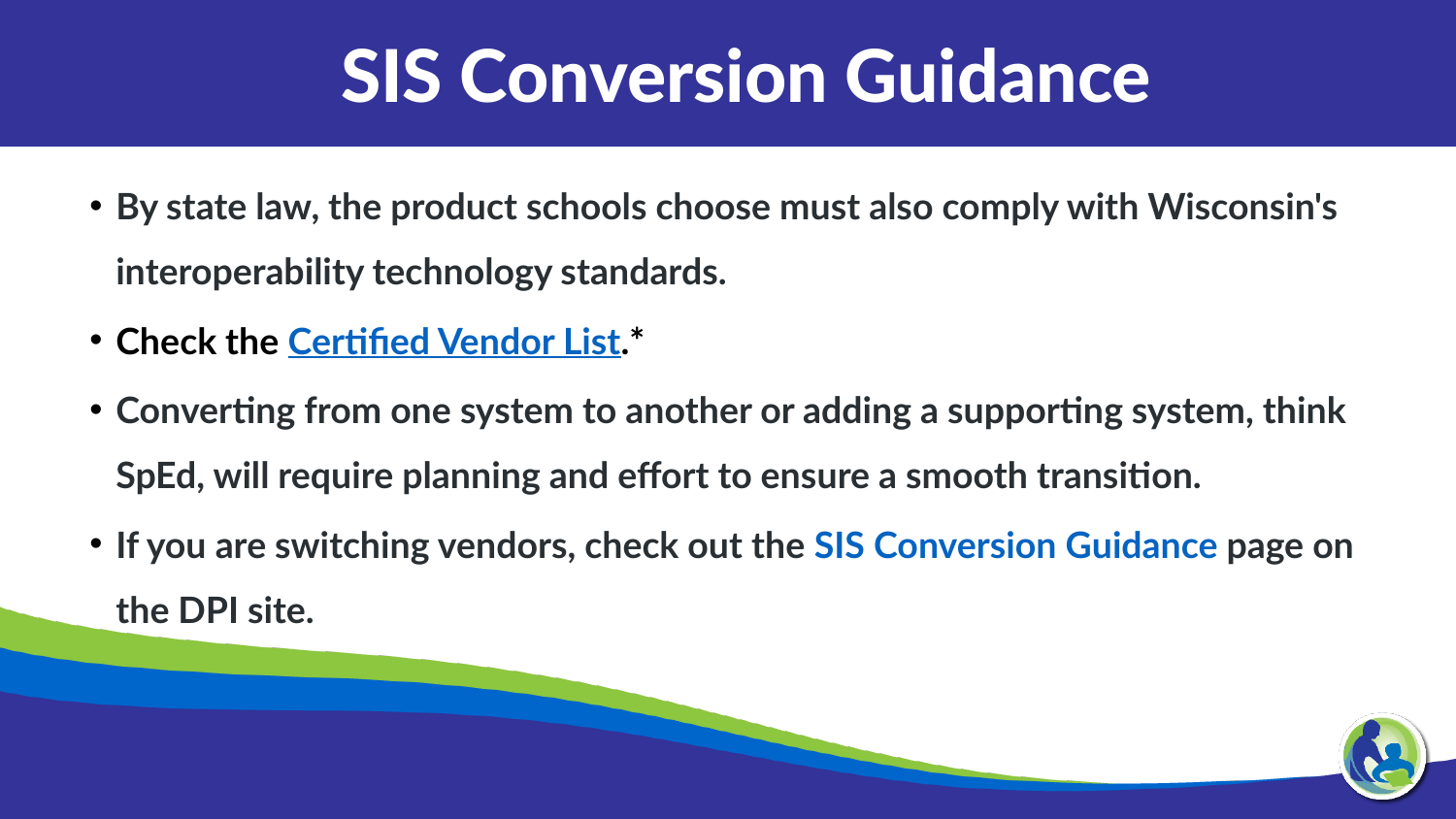

SIS Conversion Guidance
By state law, the product schools choose must also comply with Wisconsin's interoperability technology standards.
Check the Certified Vendor List.*
Converting from one system to another or adding a supporting system, think SpEd, will require planning and effort to ensure a smooth transition.
If you are switching vendors, check out the SIS Conversion Guidance page on the DPI site.